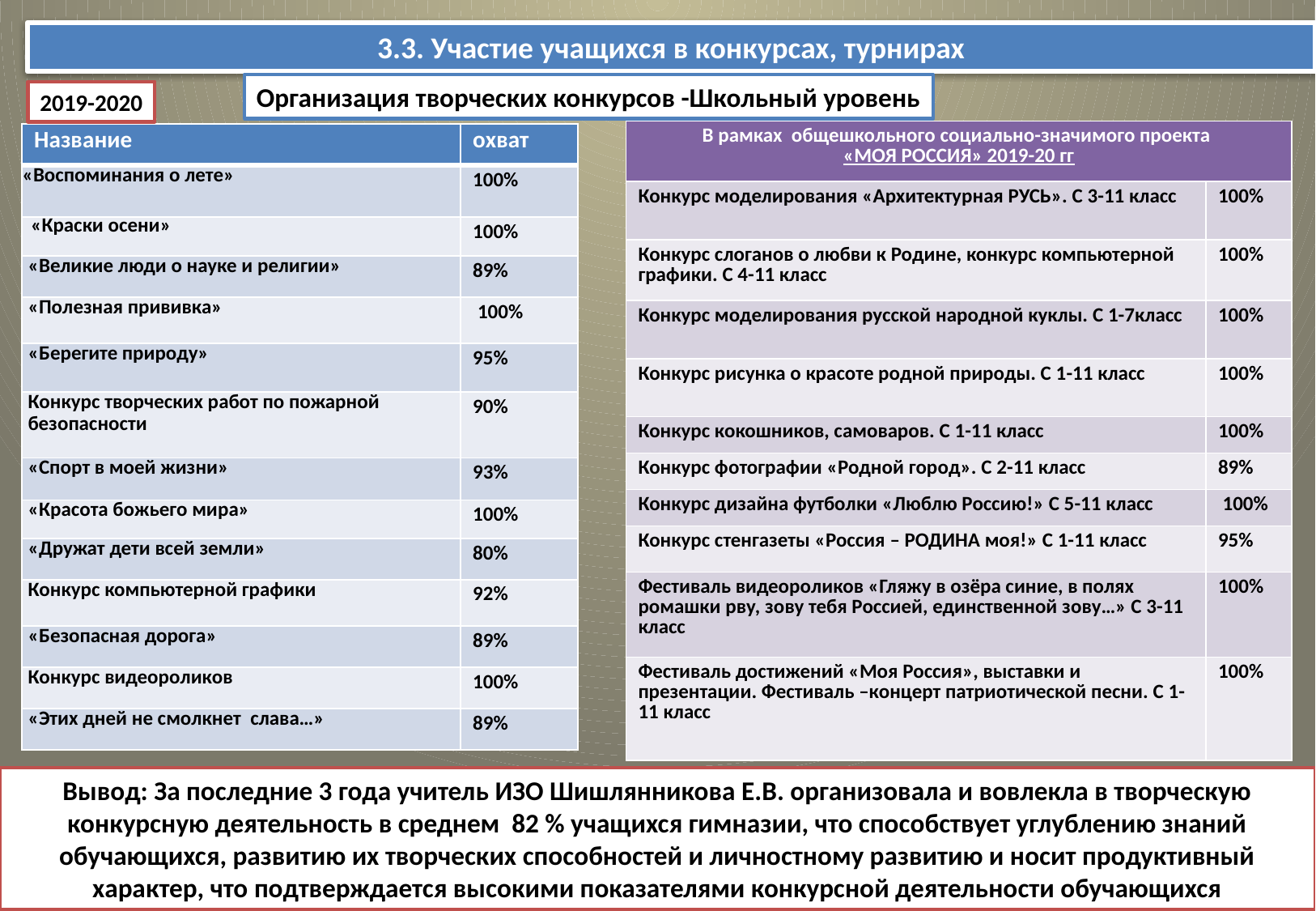

3.3. Участие учащихся в конкурсах, турнирах
Организация творческих конкурсов -Школьный уровень
2019-2020
| В рамках общешкольного социально-значимого проекта «МОЯ РОССИЯ» 2019-20 гг |  |
| --- | --- |
| Конкурс моделирования «Архитектурная РУСЬ». С 3-11 класс | 100% |
| Конкурс слоганов о любви к Родине, конкурс компьютерной графики. С 4-11 класс | 100% |
| Конкурс моделирования русской народной куклы. С 1-7класс | 100% |
| Конкурс рисунка о красоте родной природы. С 1-11 класс | 100% |
| Конкурс кокошников, самоваров. С 1-11 класс | 100% |
| Конкурс фотографии «Родной город». С 2-11 класс | 89% |
| Конкурс дизайна футболки «Люблю Россию!» С 5-11 класс | 100% |
| Конкурс стенгазеты «Россия – РОДИНА моя!» С 1-11 класс | 95% |
| Фестиваль видеороликов «Гляжу в озёра синие, в полях ромашки рву, зову тебя Россией, единственной зову…» С 3-11 класс | 100% |
| Фестиваль достижений «Моя Россия», выставки и презентации. Фестиваль –концерт патриотической песни. С 1-11 класс | 100% |
| Название | охват |
| --- | --- |
| «Воспоминания о лете» | 100% |
| «Краски осени» | 100% |
| «Великие люди о науке и религии» | 89% |
| «Полезная прививка» | 100% |
| «Берегите природу» | 95% |
| Конкурс творческих работ по пожарной безопасности | 90% |
| «Спорт в моей жизни» | 93% |
| «Красота божьего мира» | 100% |
| «Дружат дети всей земли» | 80% |
| Конкурс компьютерной графики | 92% |
| «Безопасная дорога» | 89% |
| Конкурс видеороликов | 100% |
| «Этих дней не смолкнет слава…» | 89% |
Вывод: За последние 3 года учитель ИЗО Шишлянникова Е.В. организовала и вовлекла в творческую конкурсную деятельность в среднем  82 % учащихся гимназии, что способствует углублению знаний обучающихся, развитию их творческих способностей и личностному развитию и носит продуктивный характер, что подтверждается высокими показателями конкурсной деятельности обучающихся